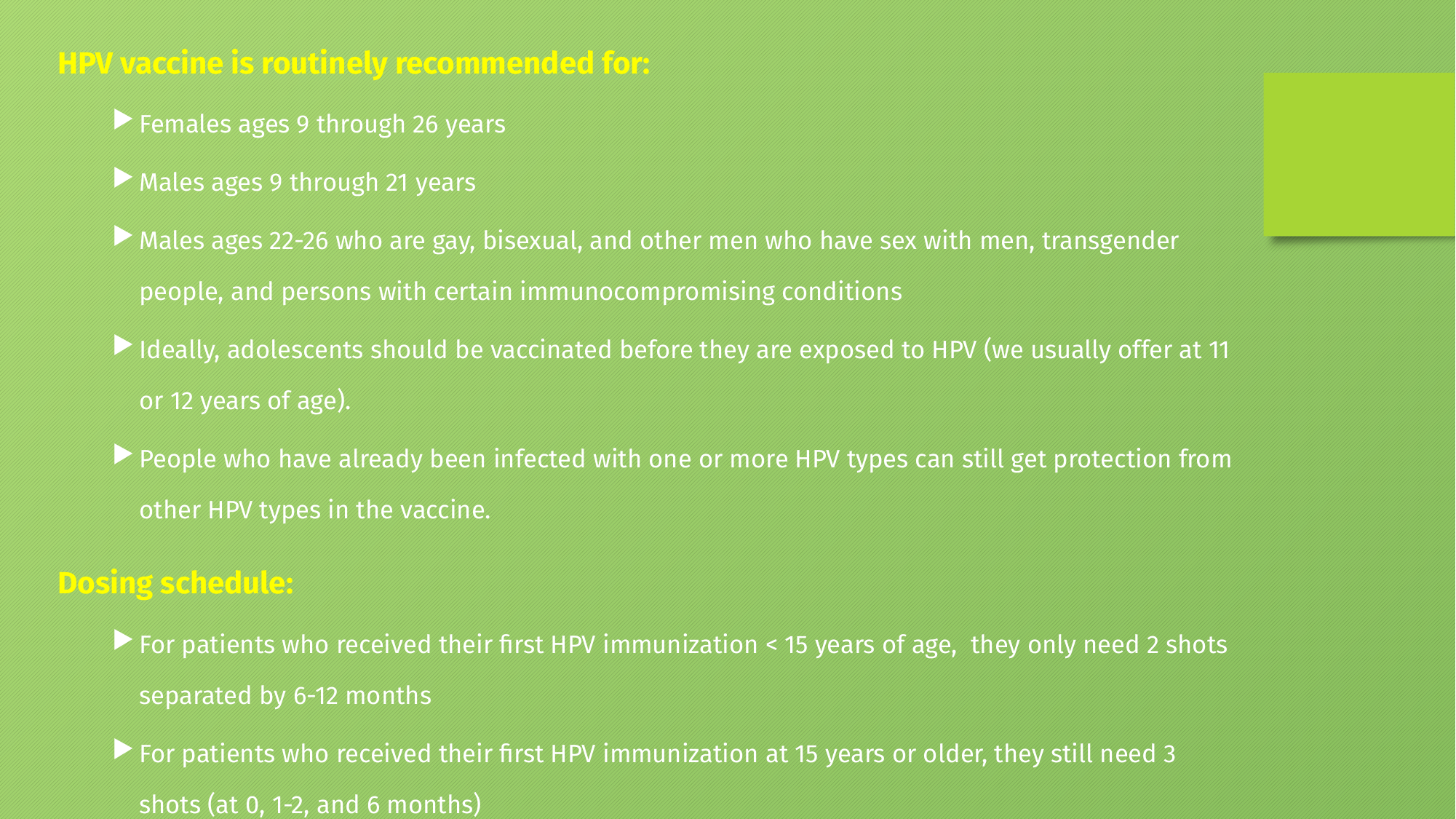

HPV vaccine is routinely recommended for:
Females ages 9 through 26 years
Males ages 9 through 21 years
Males ages 22-26 who are gay, bisexual, and other men who have sex with men, transgender people, and persons with certain immunocompromising conditions
Ideally, adolescents should be vaccinated before they are exposed to HPV (we usually offer at 11 or 12 years of age).
People who have already been infected with one or more HPV types can still get protection from other HPV types in the vaccine.
Dosing schedule:
For patients who received their first HPV immunization < 15 years of age,  they only need 2 shots separated by 6-12 months
For patients who received their first HPV immunization at 15 years or older, they still need 3 shots (at 0, 1-2, and 6 months)